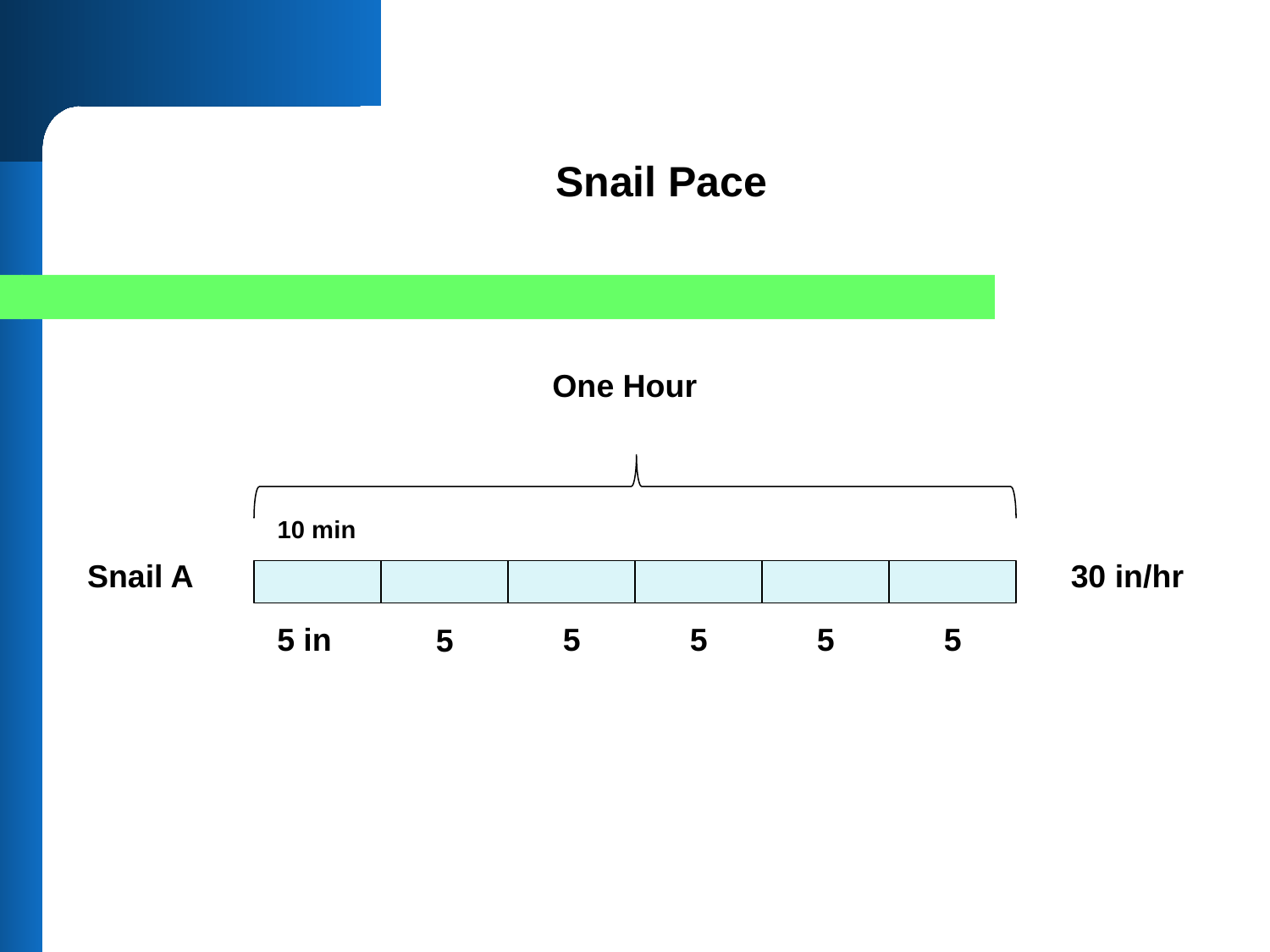

Snail Pace
One Hour
10 min
Snail A
30 in/hr

5 in
5
5
5
5
5